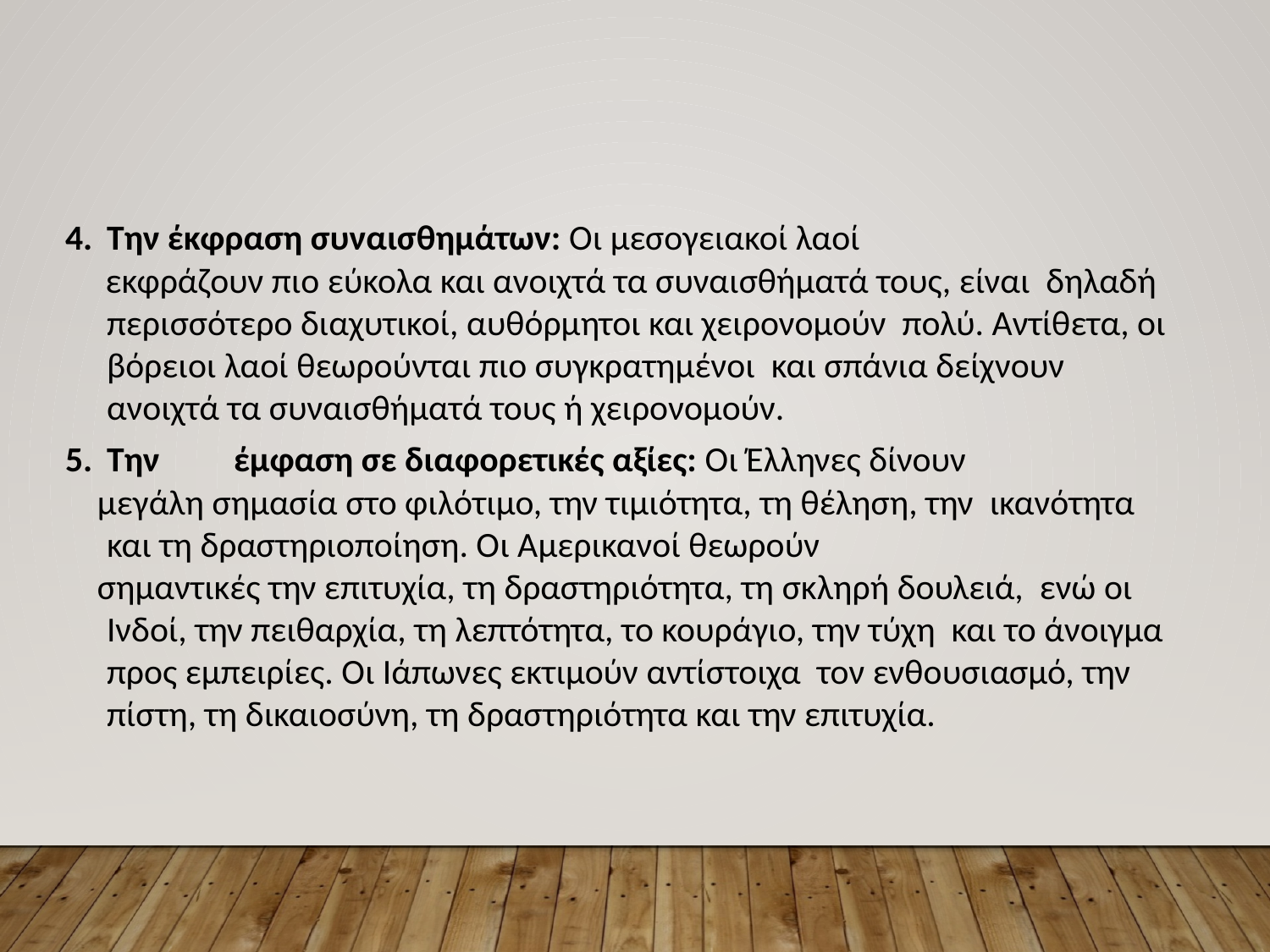

Την έκφραση συναισθημάτων: Οι μεσογειακοί λαοί
     εκφράζουν πιο εύκολα και ανοιχτά τα συναισθήματά τους, είναι  δηλαδή περισσότερο διαχυτικοί, αυθόρμητοι και χειρονομούν  πολύ. Αντίθετα, οι βόρειοι λαοί θεωρούνται πιο συγκρατημένοι  και σπάνια δείχνουν ανοιχτά τα συναισθήματά τους ή χειρονομούν.
Την	έμφαση σε διαφορετικές αξίες: Οι Έλληνες δίνουν
    μεγάλη σημασία στο φιλότιμο, την τιμιότητα, τη θέληση, την  ικανότητα και τη δραστηριοποίηση. Οι Αμερικανοί θεωρούν
    σημαντικές την επιτυχία, τη δραστηριότητα, τη σκληρή δουλειά,  ενώ οι Ινδοί, την πειθαρχία, τη λεπτότητα, το κουράγιο, την τύχη  και το άνοιγμα προς εμπειρίες. Οι Ιάπωνες εκτιμούν αντίστοιχα  τον ενθουσιασμό, την πίστη, τη δικαιοσύνη, τη δραστηριότητα και την επιτυχία.